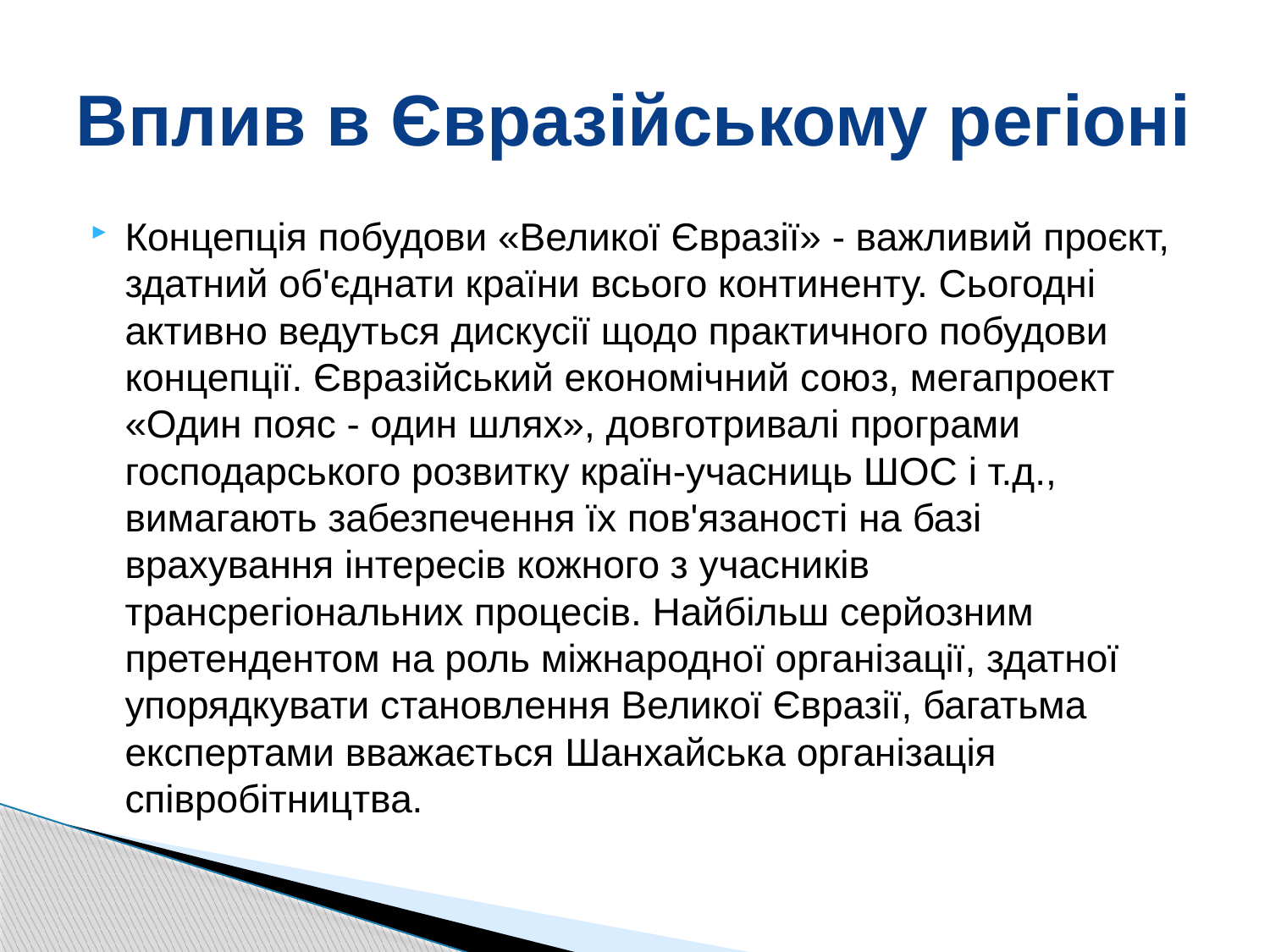

# Вплив в Євразійському регіоні
Концепція побудови «Великої Євразії» - важливий проєкт, здатний об'єднати країни всього континенту. Сьогодні активно ведуться дискусії щодо практичного побудови концепції. Євразійський економічний союз, мегапроект «Один пояс - один шлях», довготривалі програми господарського розвитку країн-учасниць ШОС і т.д., вимагають забезпечення їх пов'язаності на базі врахування інтересів кожного з учасників трансрегіональних процесів. Найбільш серйозним претендентом на роль міжнародної організації, здатної упорядкувати становлення Великої Євразії, багатьма експертами вважається Шанхайська організація співробітництва.